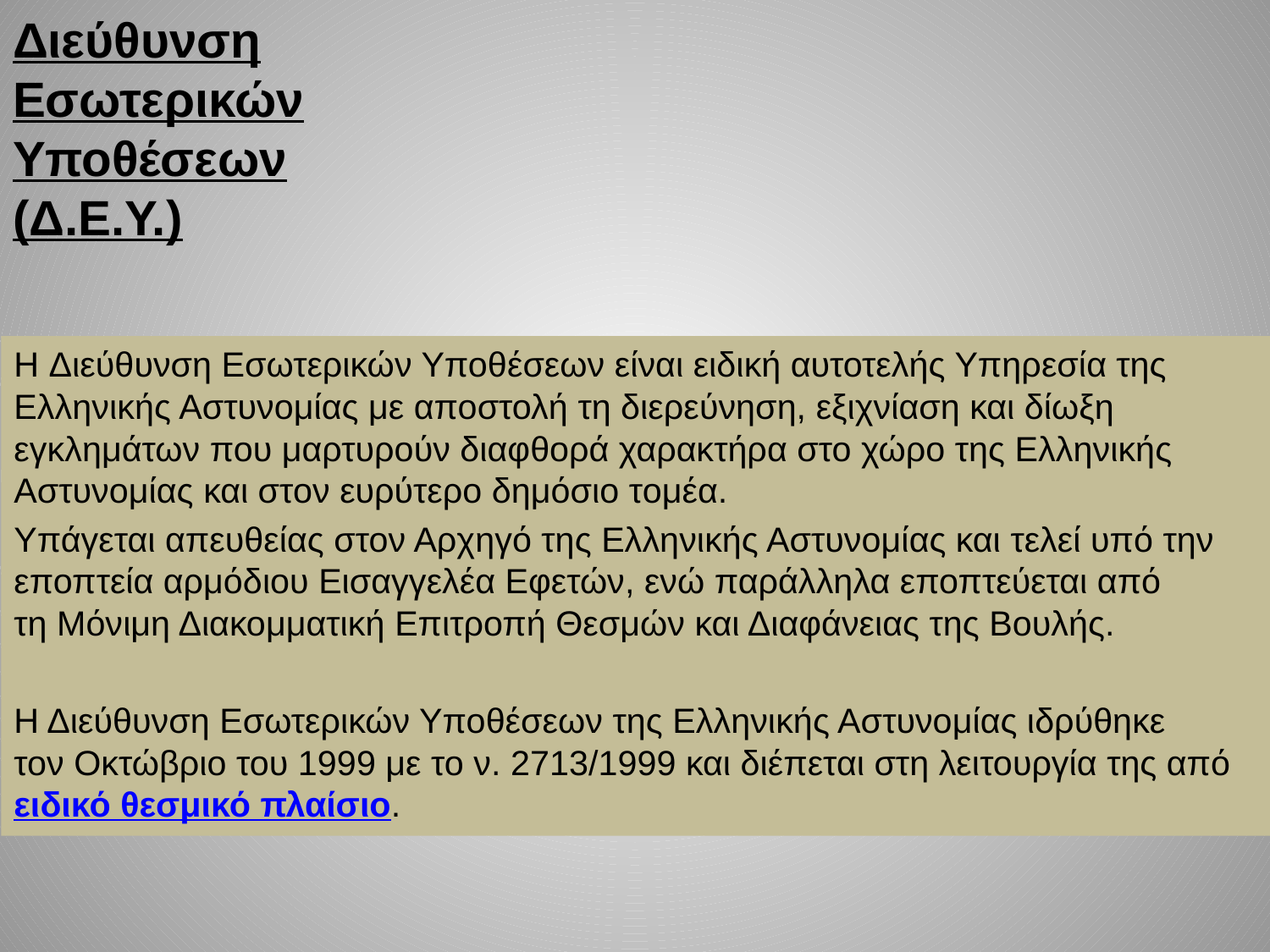

# Διεύθυνση Εσωτερικών Υποθέσεων (Δ.Ε.Υ.)
Η Διεύθυνση Εσωτερικών Υποθέσεων είναι ειδική αυτοτελής Υπηρεσία της Ελληνικής Αστυνομίας με αποστολή τη διερεύνηση, εξιχνίαση και δίωξη εγκλημάτων που μαρτυρούν διαφθορά χαρακτήρα στο χώρο της Ελληνικής Αστυνομίας και στον ευρύτερο δημόσιο τομέα.
Υπάγεται απευθείας στον Αρχηγό της Ελληνικής Αστυνομίας και τελεί υπό την εποπτεία αρμόδιου Εισαγγελέα Εφετών, ενώ παράλληλα εποπτεύεται από τη Μόνιμη Διακομματική Επιτροπή Θεσμών και Διαφάνειας της Βουλής.

Η Διεύθυνση Εσωτερικών Υποθέσεων της Ελληνικής Αστυνομίας ιδρύθηκε τον Οκτώβριο του 1999 με το ν. 2713/1999 και διέπεται στη λειτουργία της από ειδικό θεσμικό πλαίσιο.